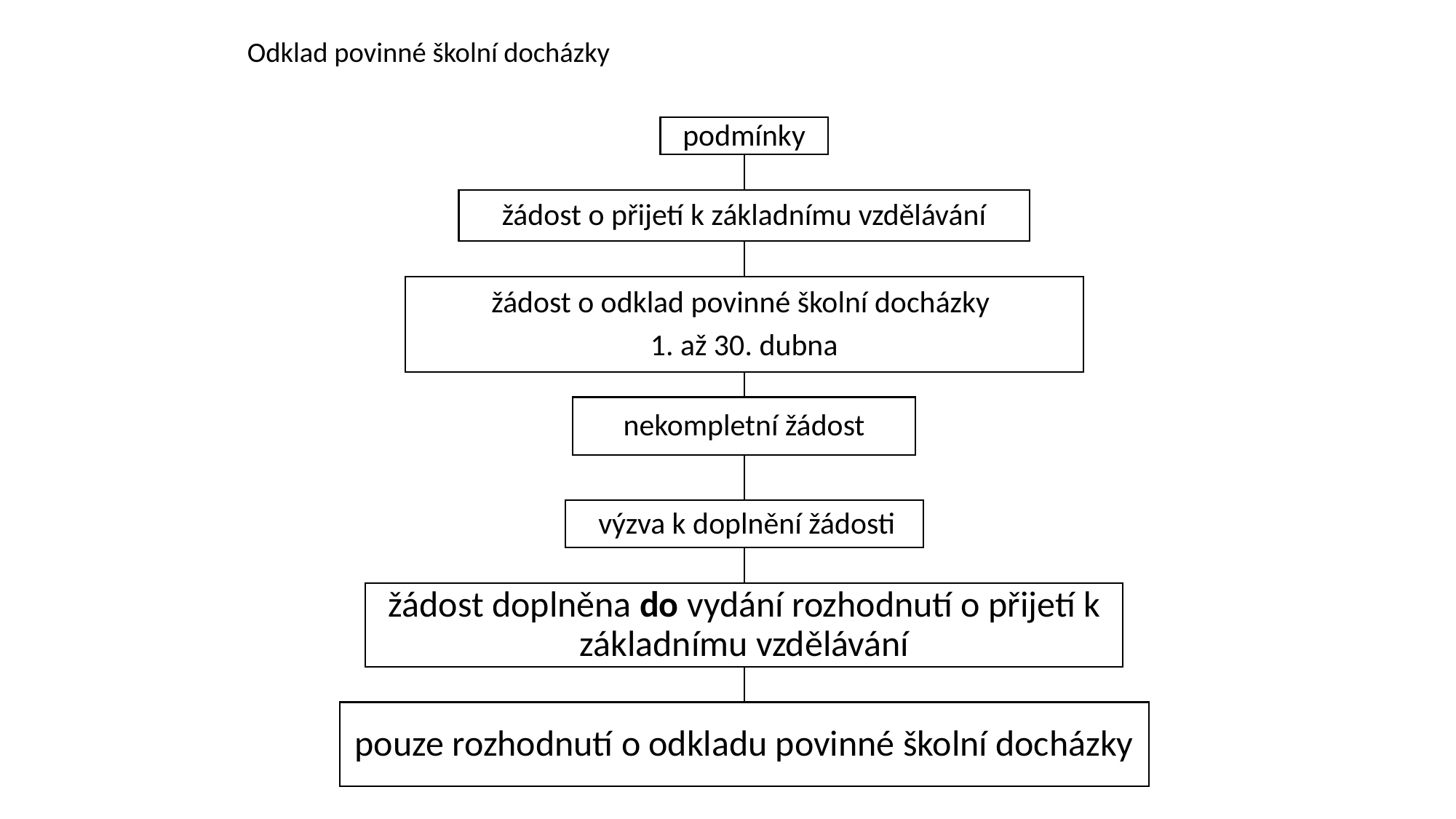

# Odklad povinné školní docházky
podmínky
žádost o přijetí k základnímu vzdělávání
žádost o odklad povinné školní docházky
1. až 30. dubna
nekompletní žádost
 výzva k doplnění žádosti
žádost doplněna do vydání rozhodnutí o přijetí k základnímu vzdělávání
pouze rozhodnutí o odkladu povinné školní docházky